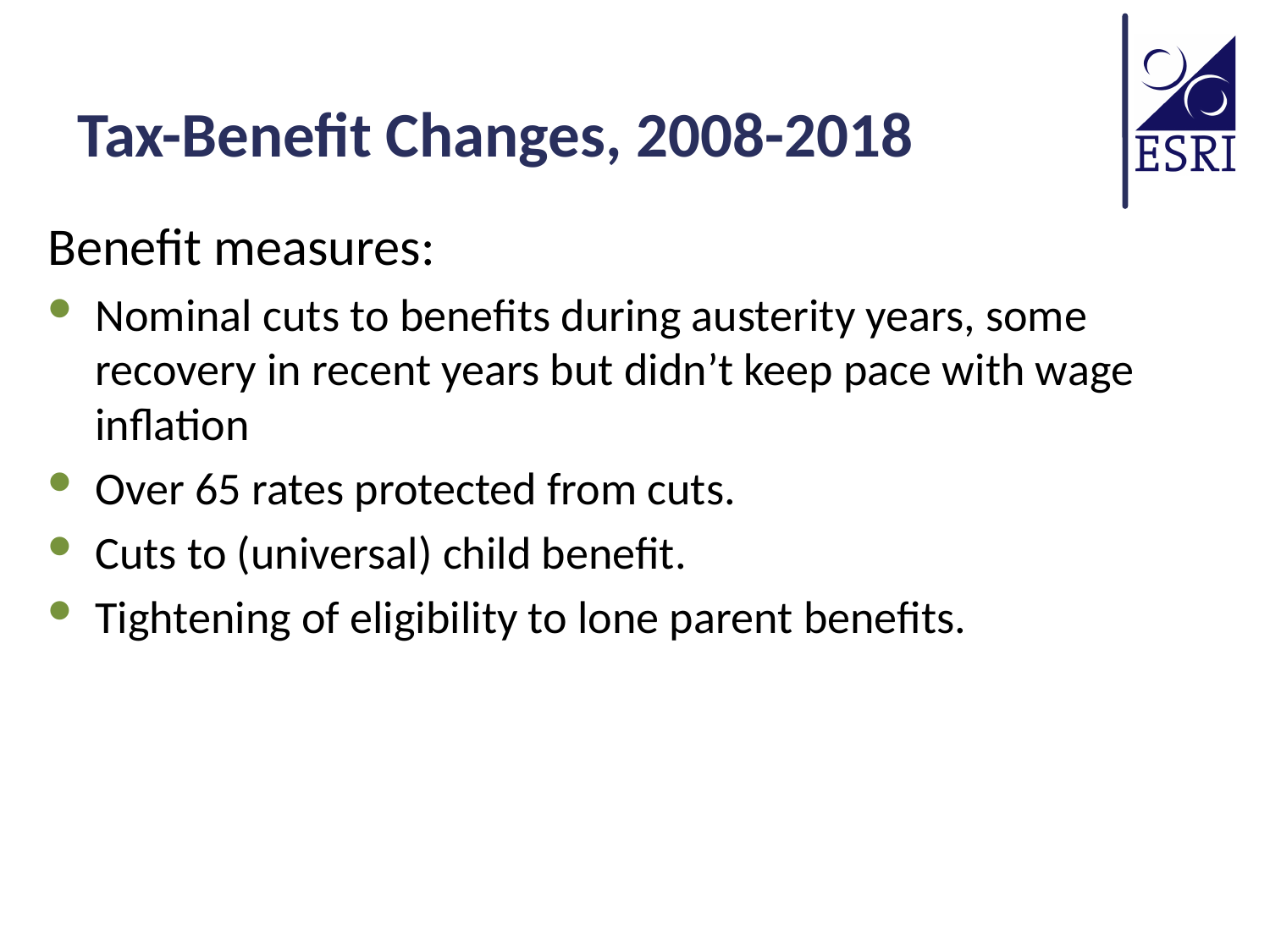

# Tax-Benefit Changes, 2008-2018
Benefit measures:
Nominal cuts to benefits during austerity years, some recovery in recent years but didn’t keep pace with wage inflation
Over 65 rates protected from cuts.
Cuts to (universal) child benefit.
Tightening of eligibility to lone parent benefits.